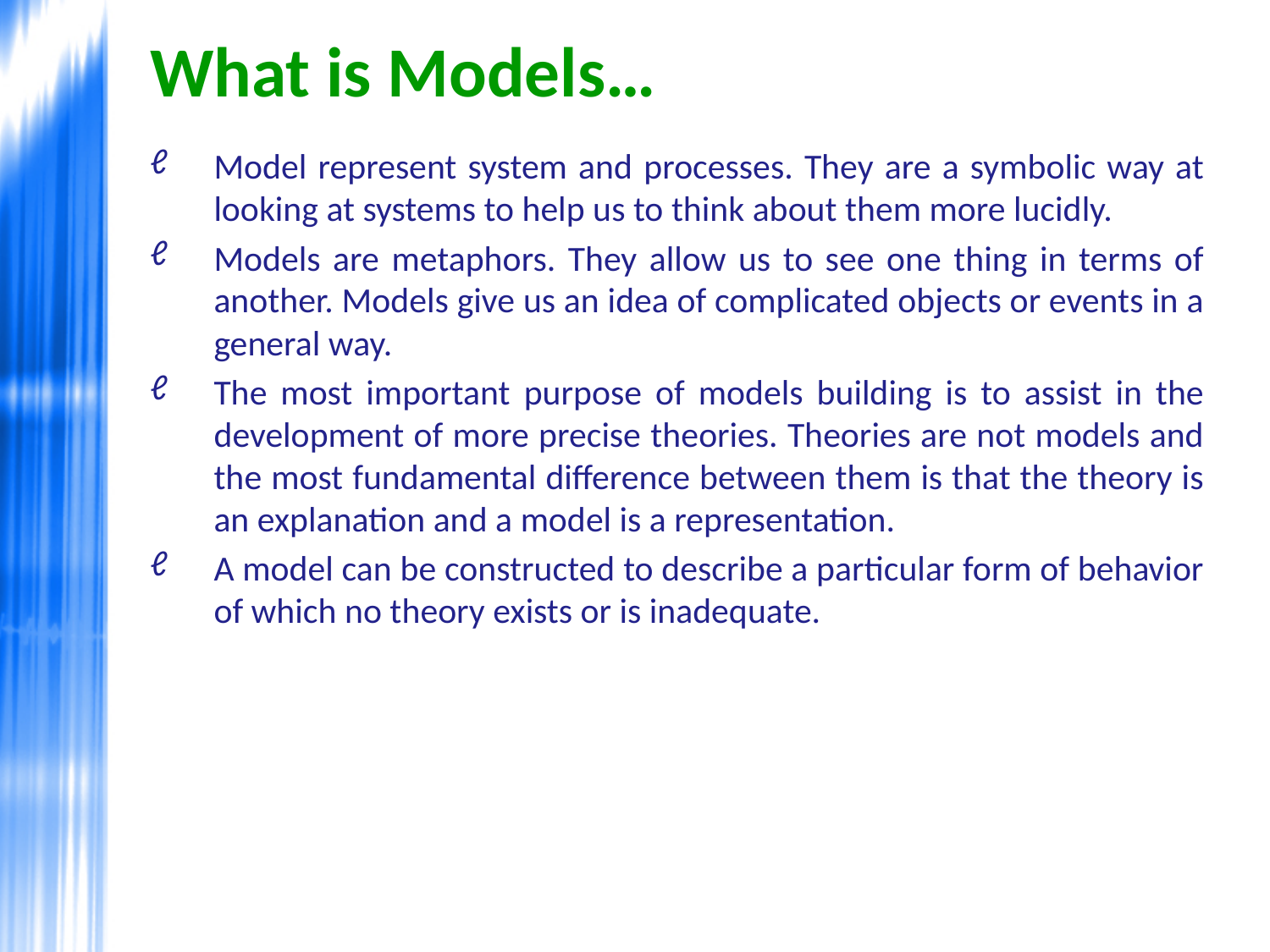

# What is Models…
Model represent system and processes. They are a symbolic way at looking at systems to help us to think about them more lucidly.
Models are metaphors. They allow us to see one thing in terms of another. Models give us an idea of complicated objects or events in a general way.
The most important purpose of models building is to assist in the development of more precise theories. Theories are not models and the most fundamental difference between them is that the theory is an explanation and a model is a representation.
A model can be constructed to describe a particular form of behavior of which no theory exists or is inadequate.